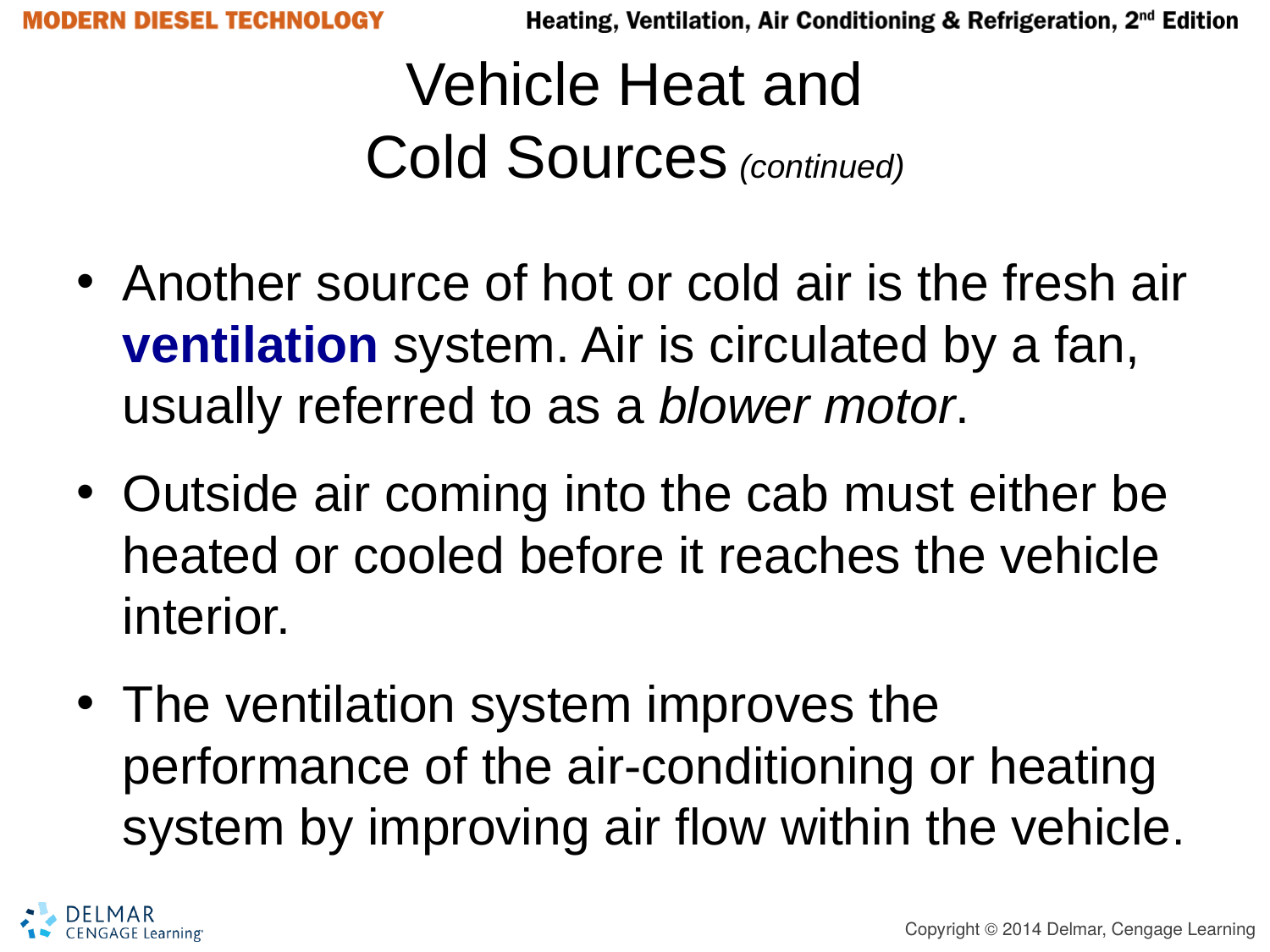

# Vehicle Heat and Cold Sources (continued)
Another source of hot or cold air is the fresh air ventilation system. Air is circulated by a fan, usually referred to as a blower motor.
Outside air coming into the cab must either be heated or cooled before it reaches the vehicle interior.
The ventilation system improves the performance of the air-conditioning or heating system by improving air flow within the vehicle.